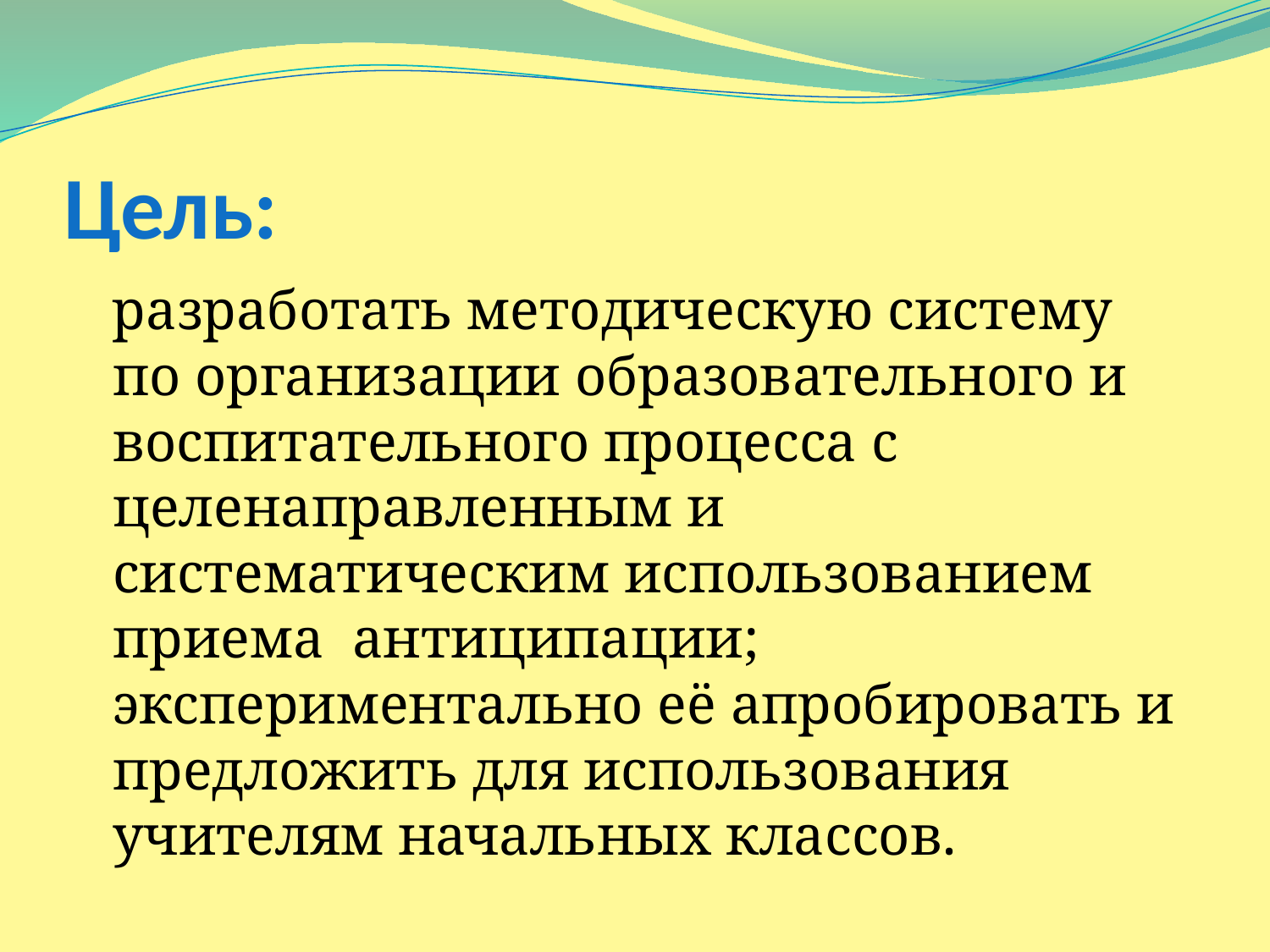

# Цель:
разработать методическую систему по организации образовательного и воспитательного процесса с целенаправленным и систематическим использованием приема  антиципации; экспериментально её апробировать и предложить для использования учителям начальных классов.